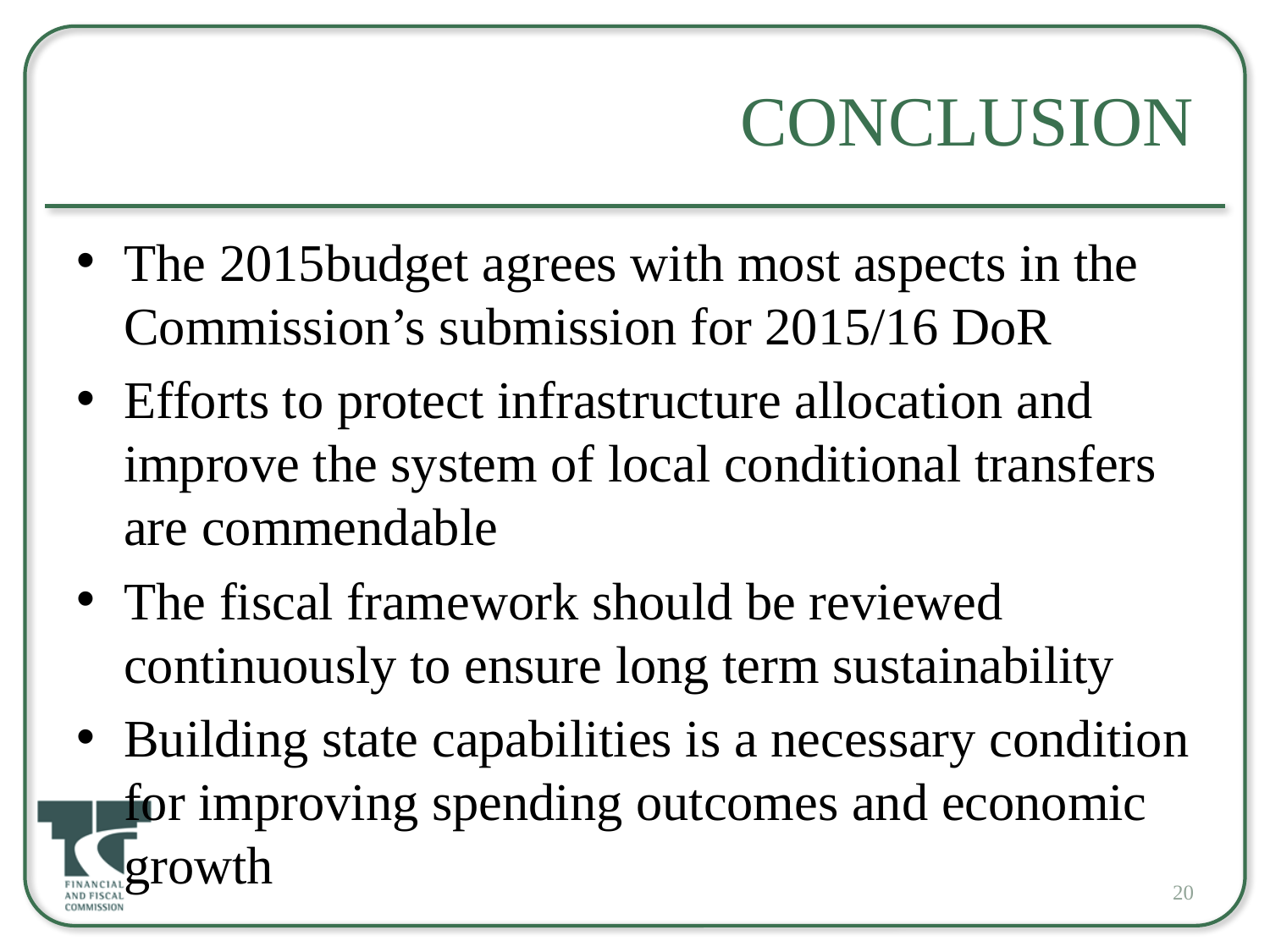

# Conclusion
The 2015budget agrees with most aspects in the Commission’s submission for 2015/16 DoR
Efforts to protect infrastructure allocation and improve the system of local conditional transfers are commendable
The fiscal framework should be reviewed continuously to ensure long term sustainability
Building state capabilities is a necessary condition for improving spending outcomes and economic growth
20